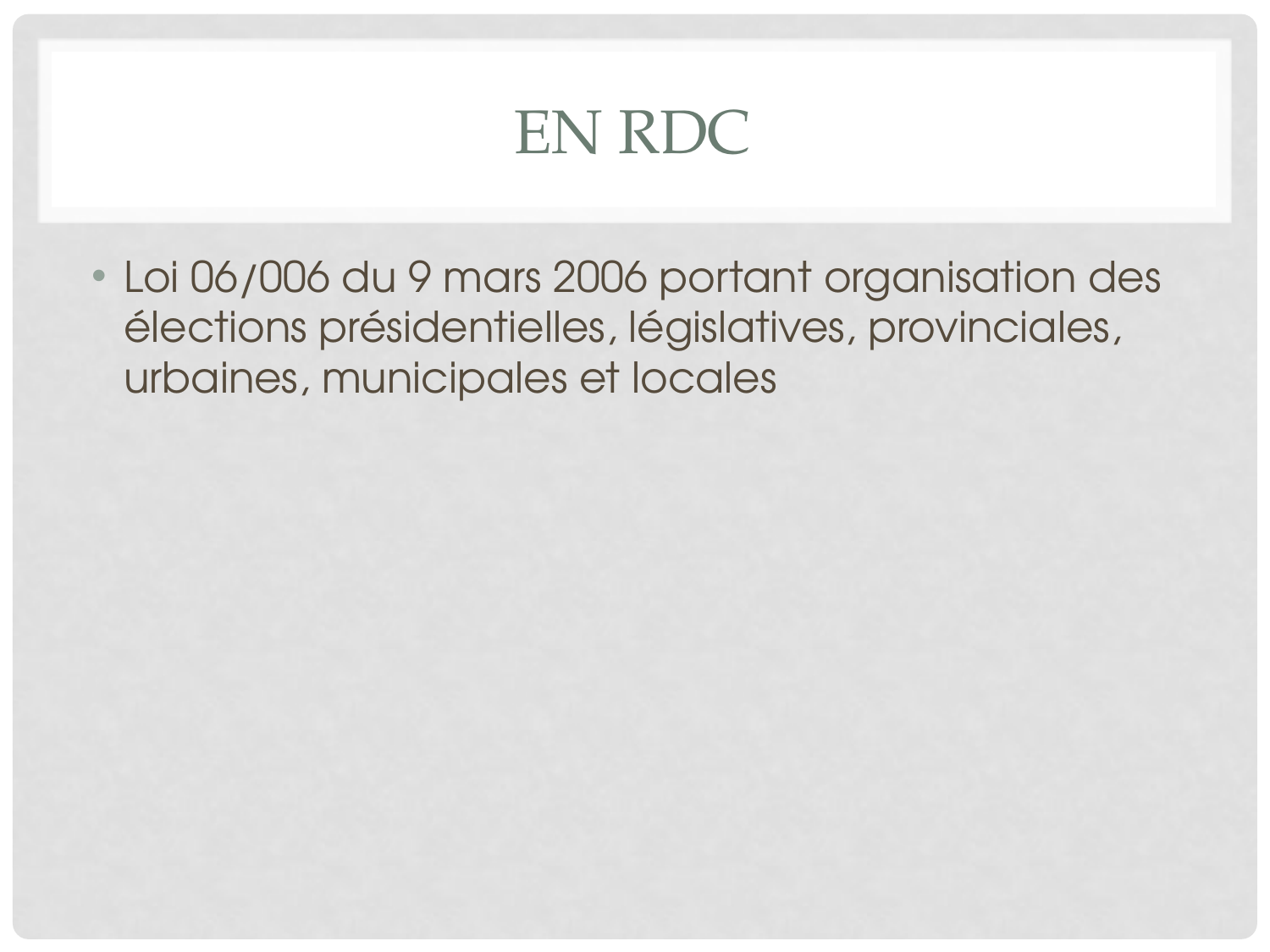

# En RDC
Loi 06/006 du 9 mars 2006 portant organisation des élections présidentielles, législatives, provinciales, urbaines, municipales et locales